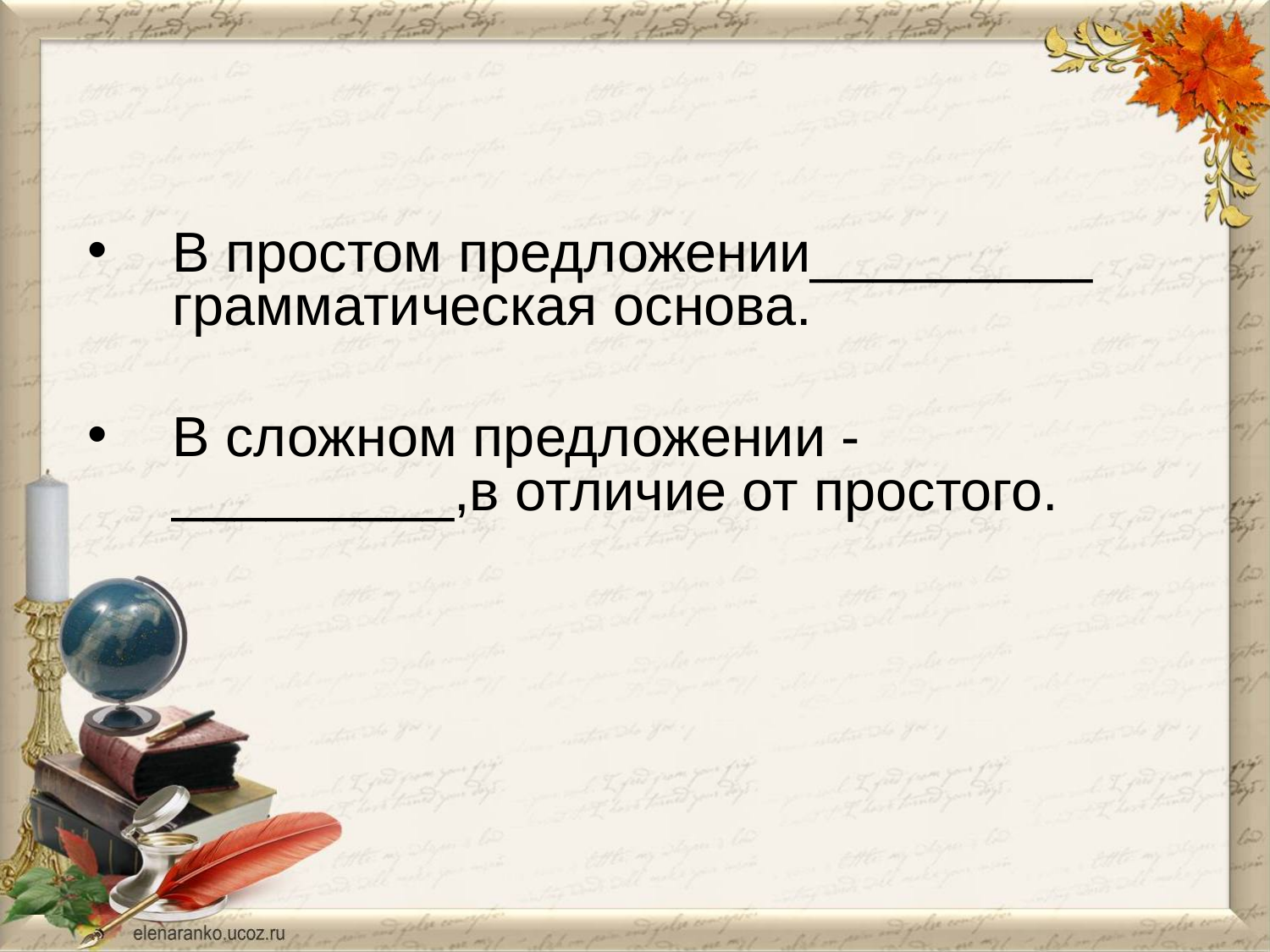

#
В простом предложении_________ грамматическая основа.

В сложном предложении - _________,в отличие от простого.